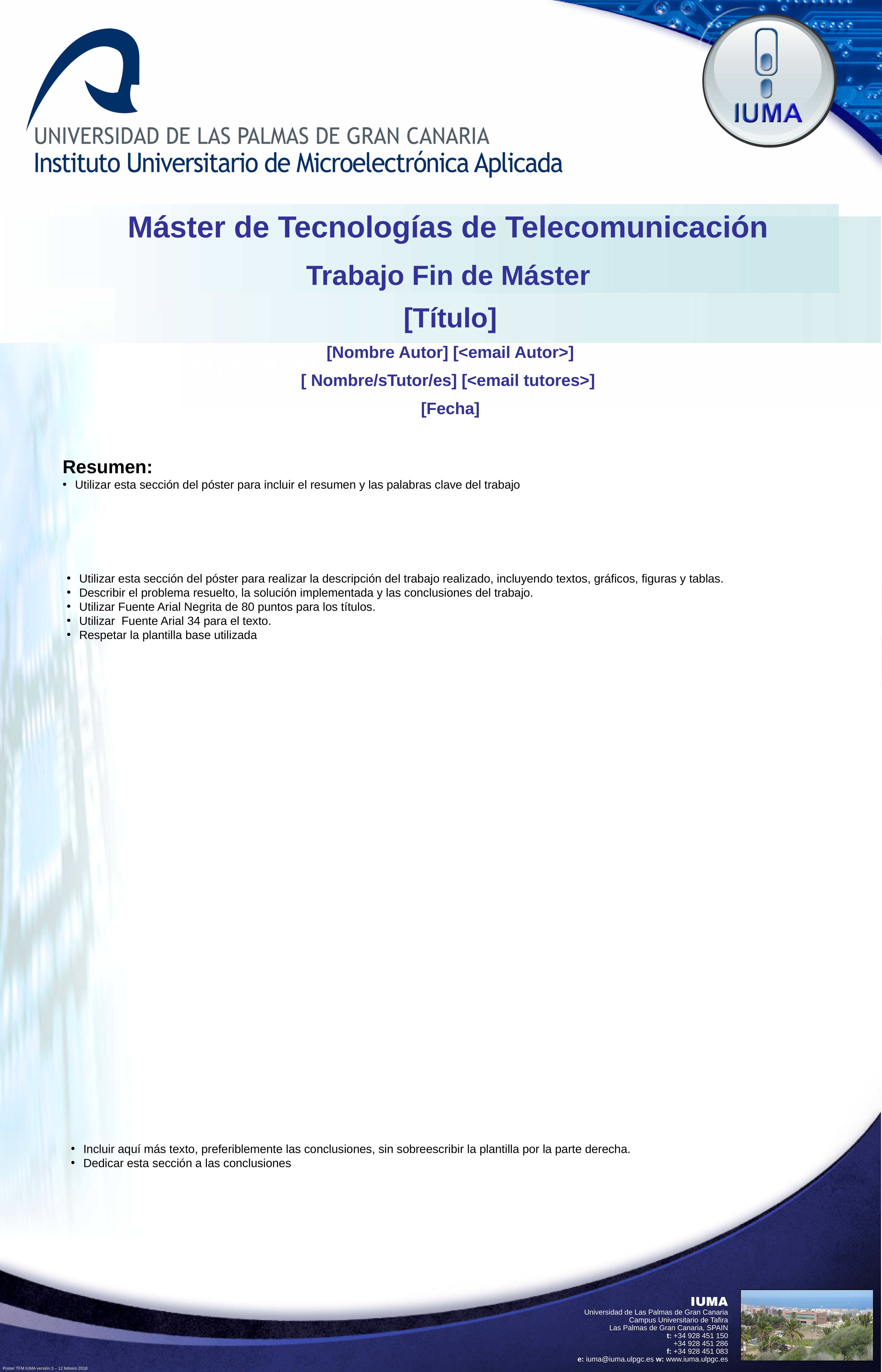

Máster de Tecnologías de Telecomunicación
Trabajo Fin de Máster
[Título]
[Nombre Autor] [<email Autor>]
[ Nombre/sTutor/es] [<email tutores>]
[Fecha]
Antecedentes del proyecto
Resumen:
Utilizar esta sección del póster para incluir el resumen y las palabras clave del trabajo

Utilizar esta sección del póster para realizar la descripción del trabajo realizado, incluyendo textos, gráficos, figuras y tablas.
Describir el problema resuelto, la solución implementada y las conclusiones del trabajo.
Utilizar Fuente Arial Negrita de 80 puntos para los títulos.
Utilizar  Fuente Arial 34 para el texto.
Respetar la plantilla base utilizada

Incluir aquí más texto, preferiblemente las conclusiones, sin sobreescribir la plantilla por la parte derecha.
Dedicar esta sección a las conclusiones

Poster TFM IUMA versión 3 – 12 febrero 2018